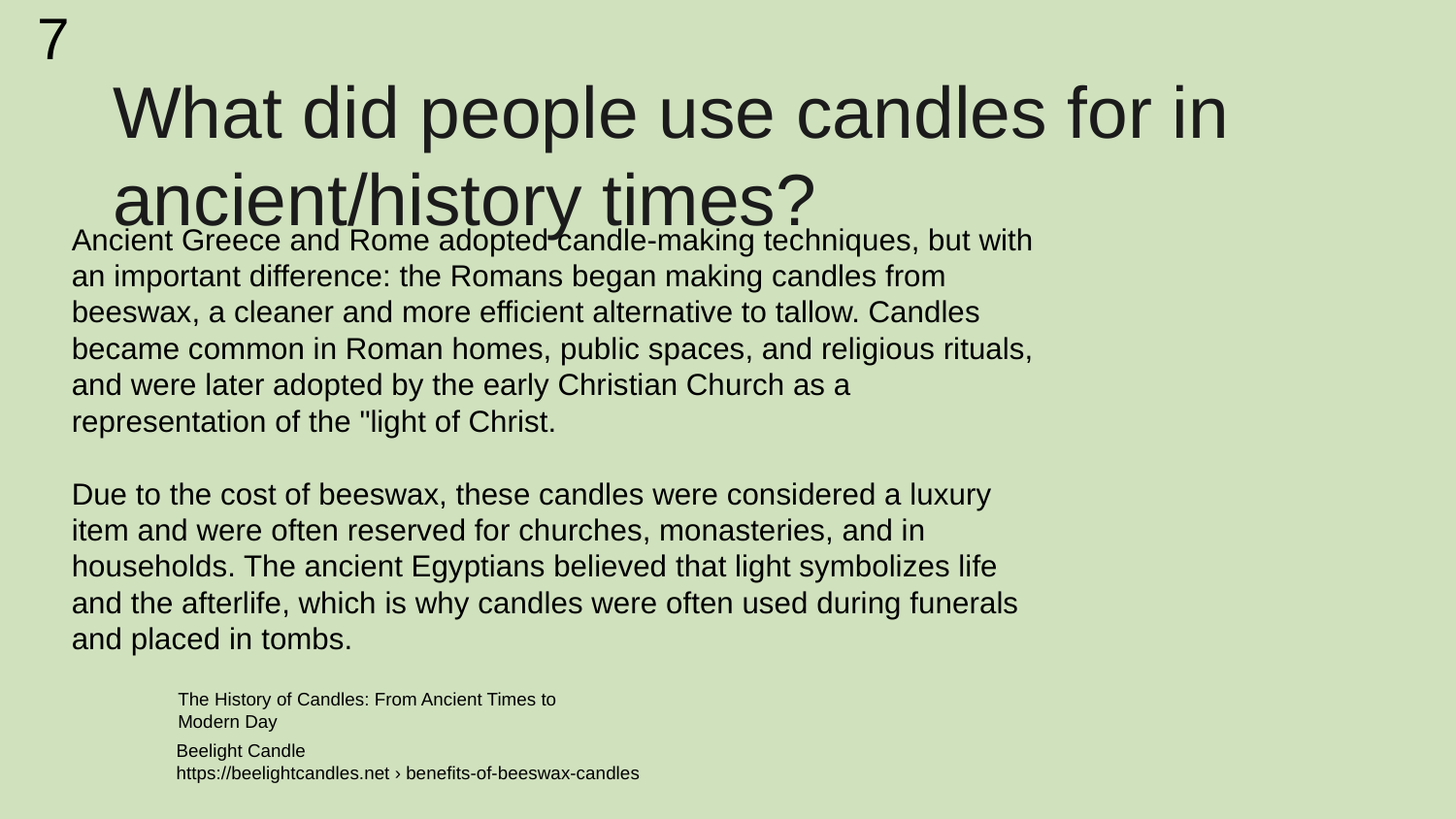

7
What did people use candles for in ancient/history times?

Ancient Greece and Rome adopted candle-making techniques, but with an important difference: the Romans began making candles from beeswax, a cleaner and more efficient alternative to tallow. Candles became common in Roman homes, public spaces, and religious rituals, and were later adopted by the early Christian Church as a representation of the "light of Christ.

Due to the cost of beeswax, these candles were considered a luxury item and were often reserved for churches, monasteries, and in households. The ancient Egyptians believed that light symbolizes life and the afterlife, which is why candles were often used during funerals and placed in tombs.
The History of Candles: From Ancient Times to Modern Day
Beelight Candle
https://beelightcandles.net › benefits-of-beeswax-candles